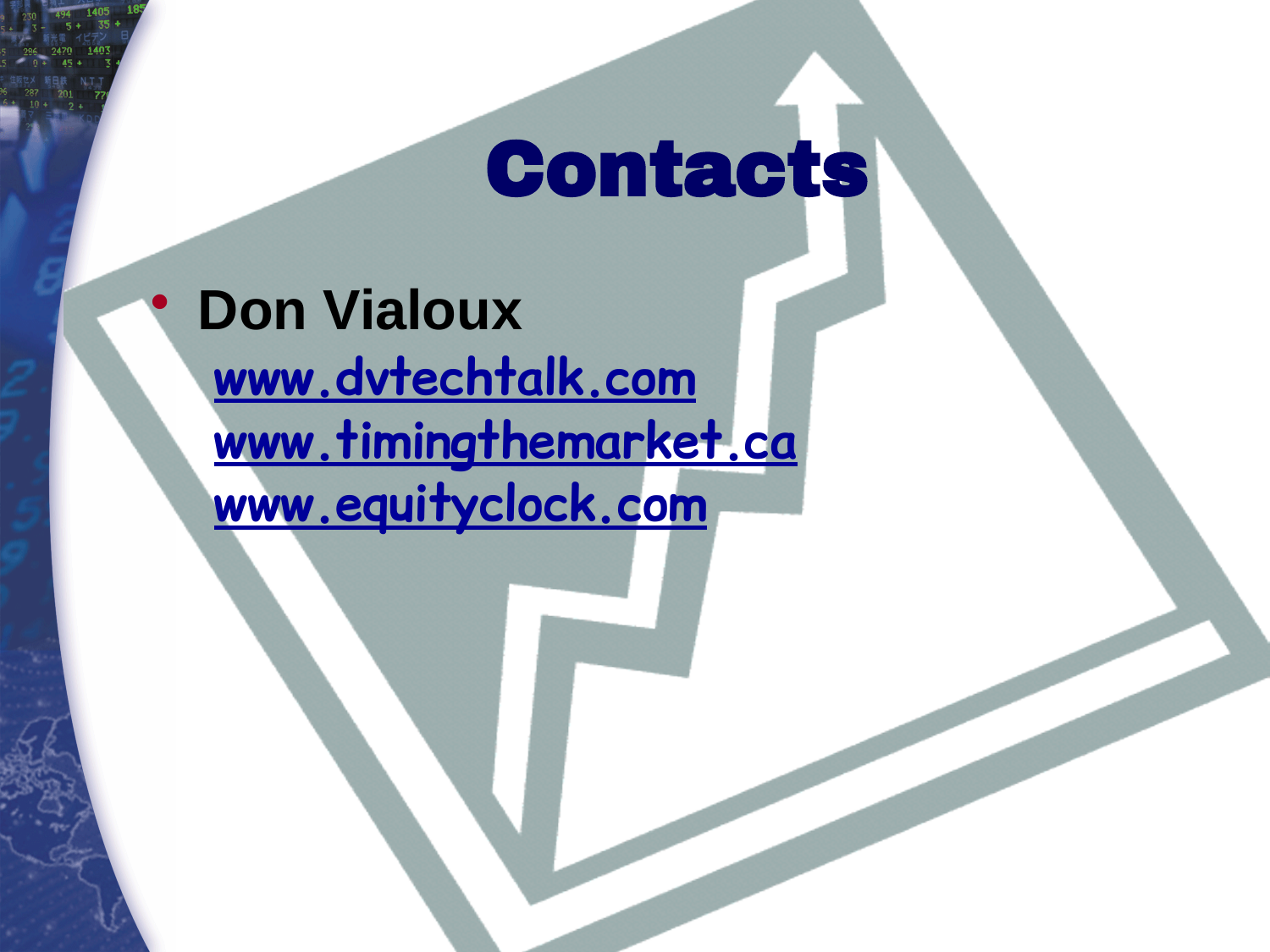

# Contacts
Don Vialoux
www.dvtechtalk.com
www.timingthemarket.ca
www.equityclock.com